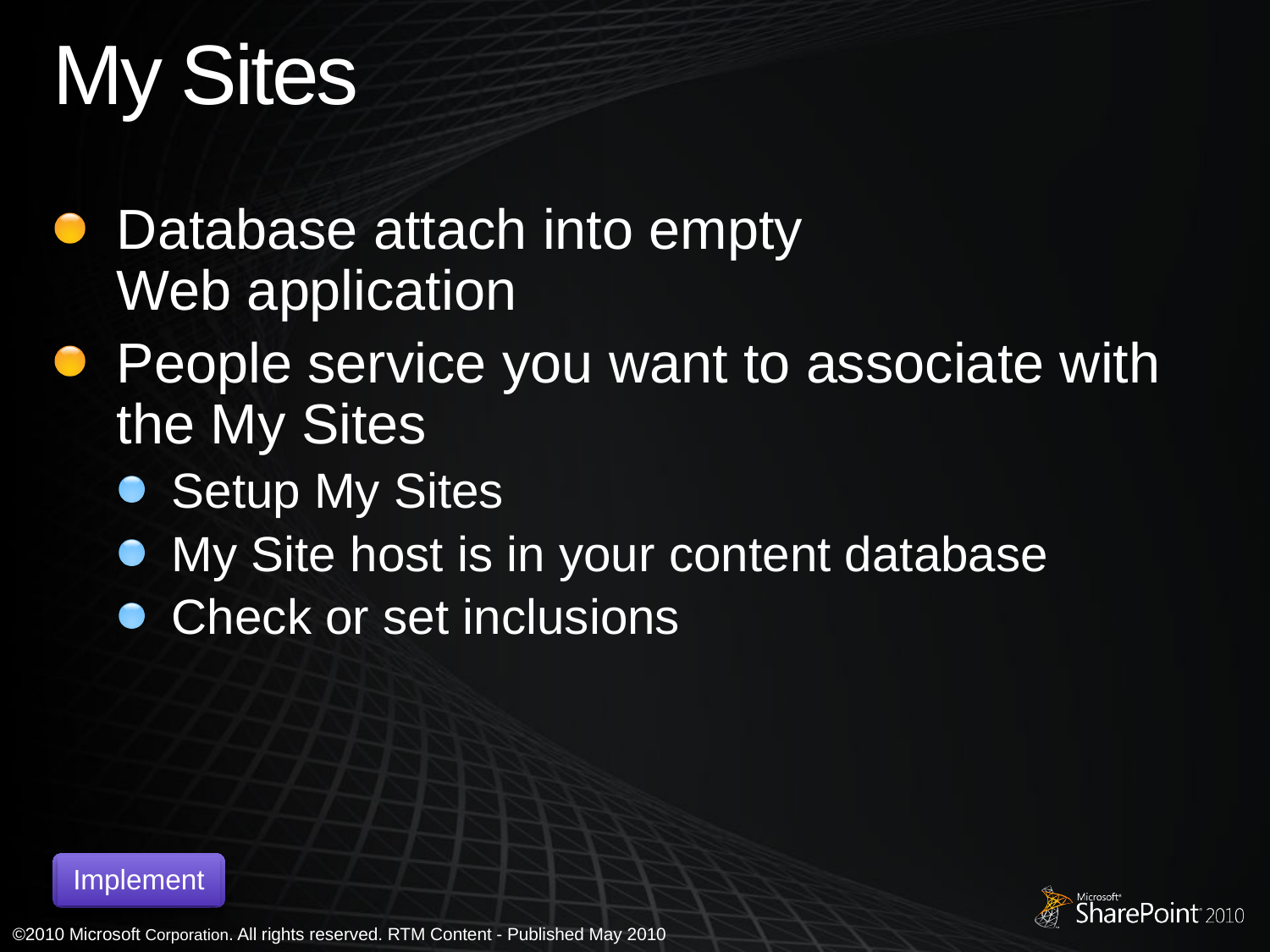

# My Sites
Database attach into empty Web application
People service you want to associate with the My Sites
Setup My Sites
My Site host is in your content database
Check or set inclusions